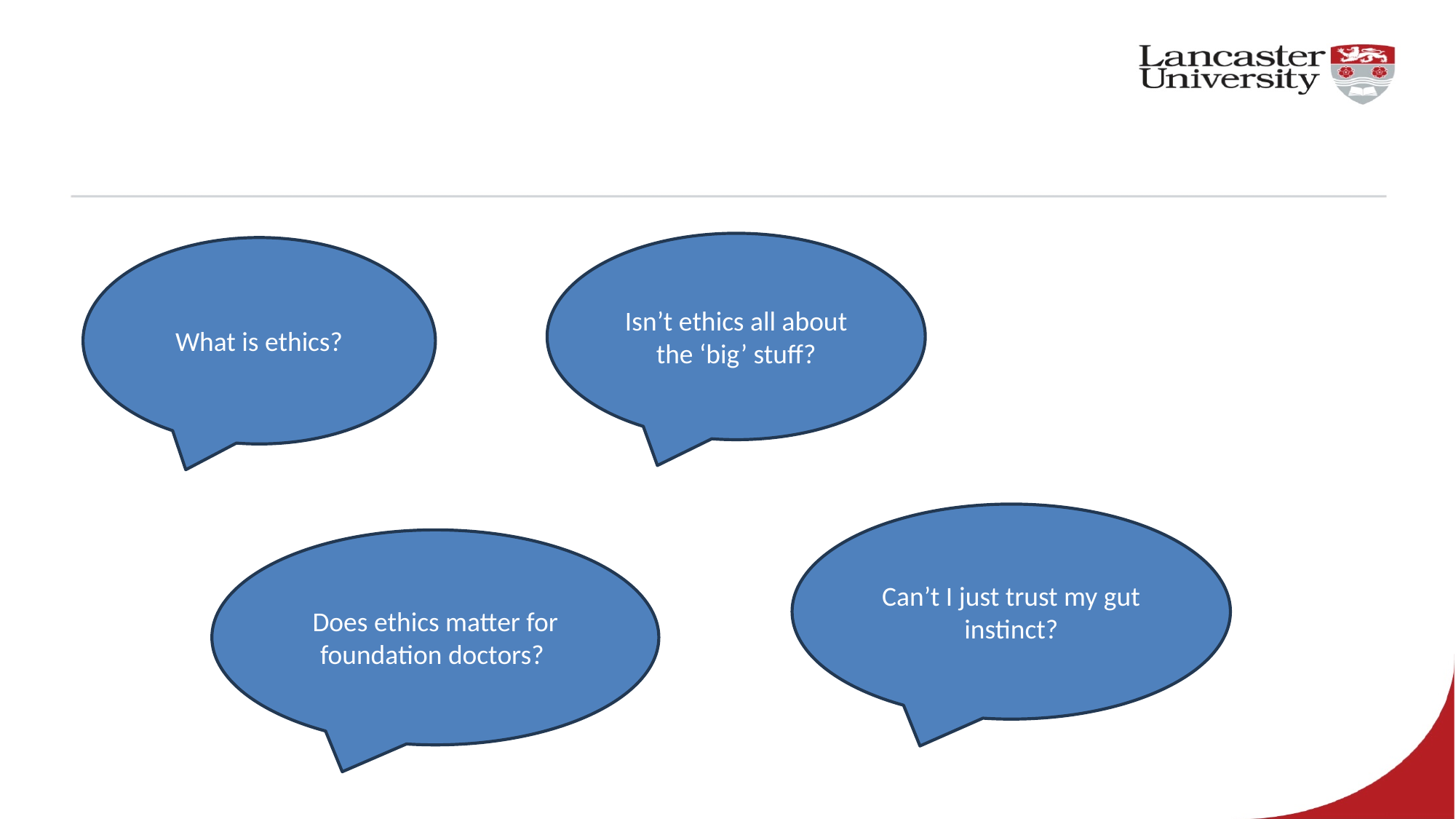

Isn’t ethics all about the ‘big’ stuff?
What is ethics?
Can’t I just trust my gut instinct?
Does ethics matter for foundation doctors?